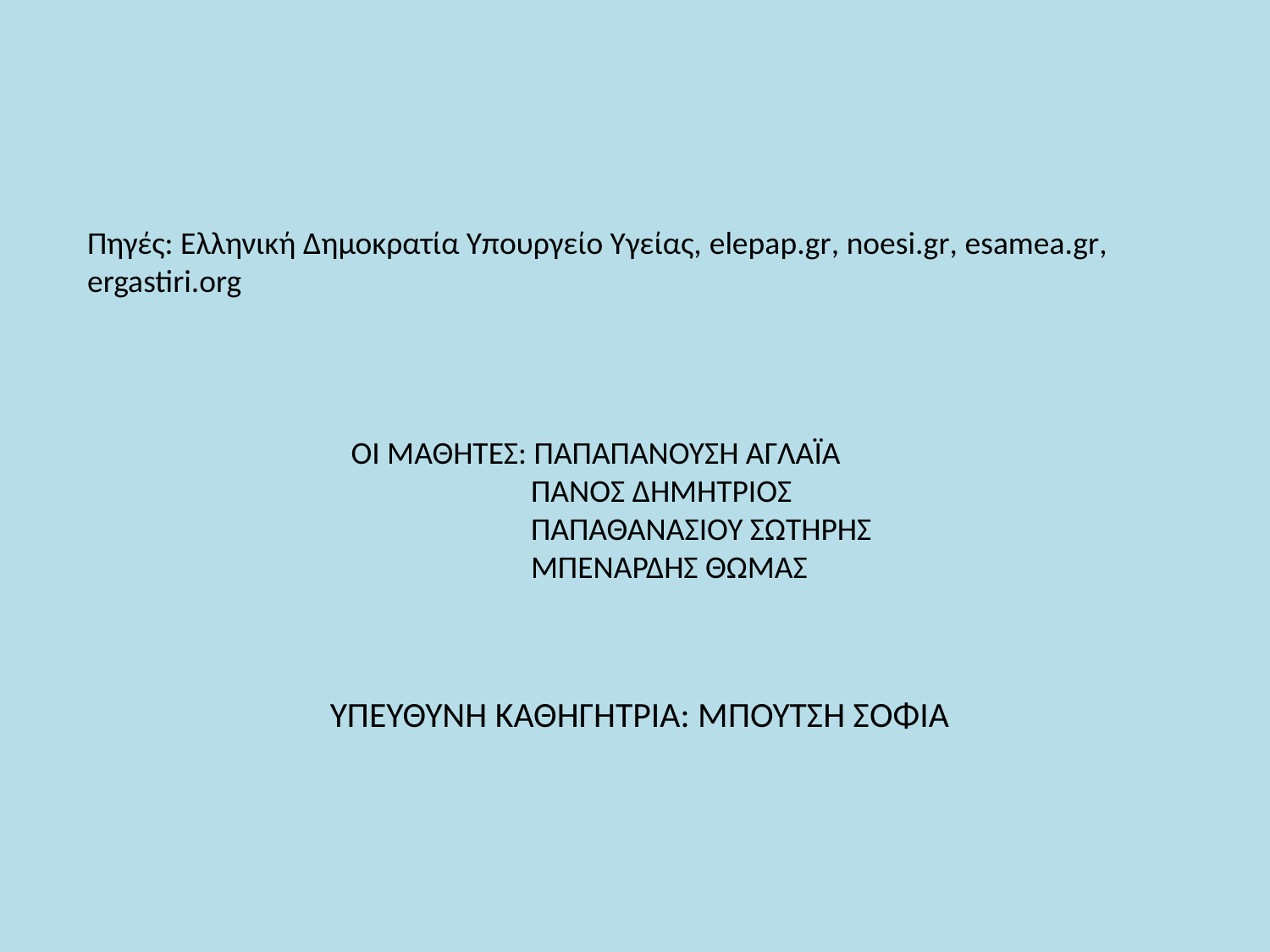

Πηγές: Ελληνική Δημοκρατία Υπουργείο Υγείας, elepap.gr, noesi.gr, esamea.gr, ergastiri.org
ΟΙ ΜΑΘΗΤΕΣ: ΠΑΠΑΠΑΝΟΥΣΗ ΑΓΛΑΪΑ
                         ΠΑΝΟΣ ΔΗΜΗΤΡΙΟΣ
                         ΠΑΠΑΘΑΝΑΣΙΟΥ ΣΩΤΗΡΗΣ
                         ΜΠΕΝΑΡΔΗΣ ΘΩΜΑΣ
ΥΠΕΥΘΥΝΗ ΚΑΘΗΓΗΤΡΙΑ: ΜΠΟΥΤΣΗ ΣΟΦΙΑ